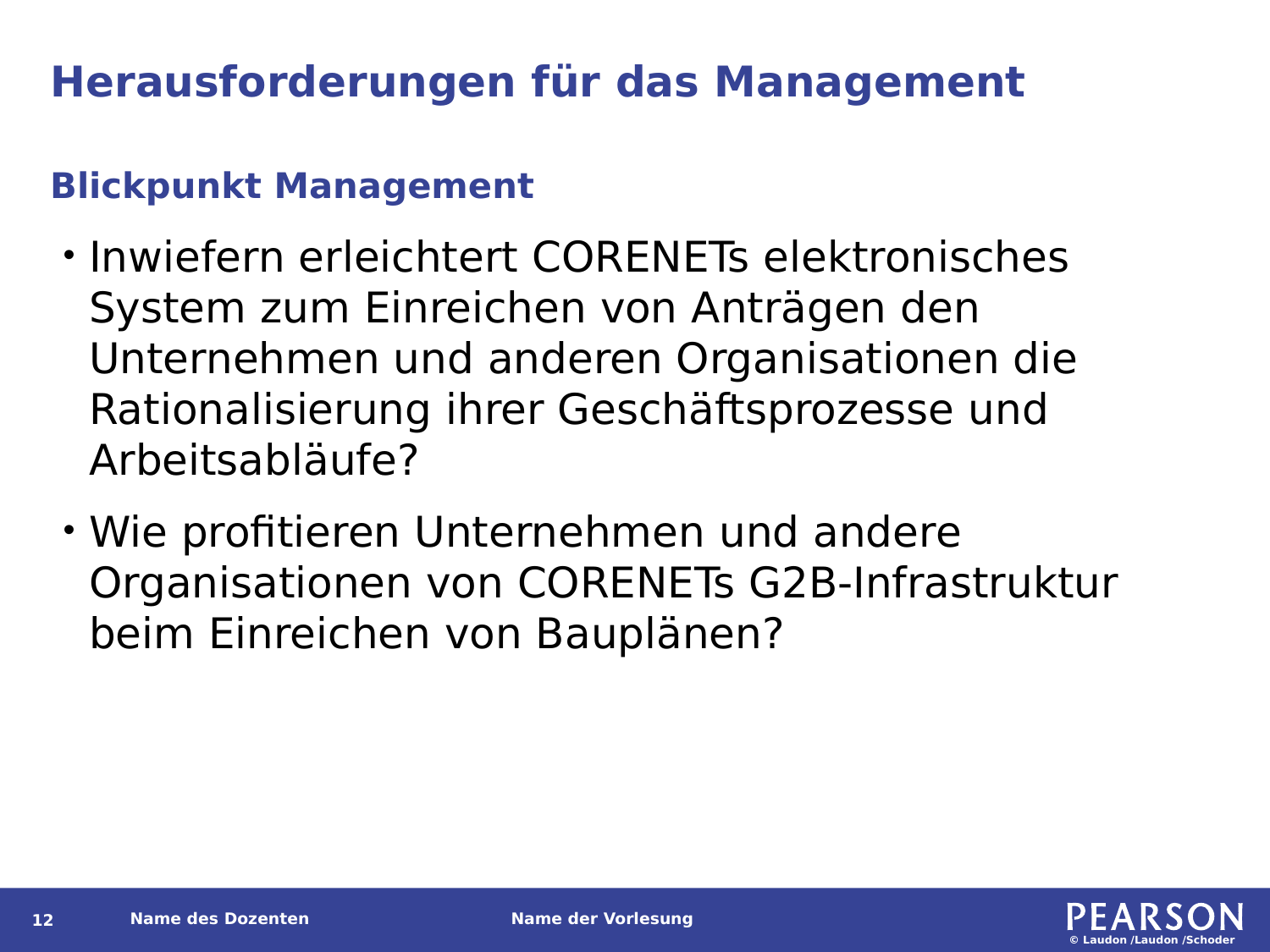

# Herausforderungen für das Management
Blickpunkt Management
Inwiefern erleichtert CORENETs elektronisches System zum Einreichen von Anträgen den Unternehmen und anderen Organisationen die Rationalisierung ihrer Geschäftsprozesse und Arbeitsabläufe?
Wie profitieren Unternehmen und andere Organisationen von CORENETs G2B-Infrastruktur beim Einreichen von Bauplänen?
12